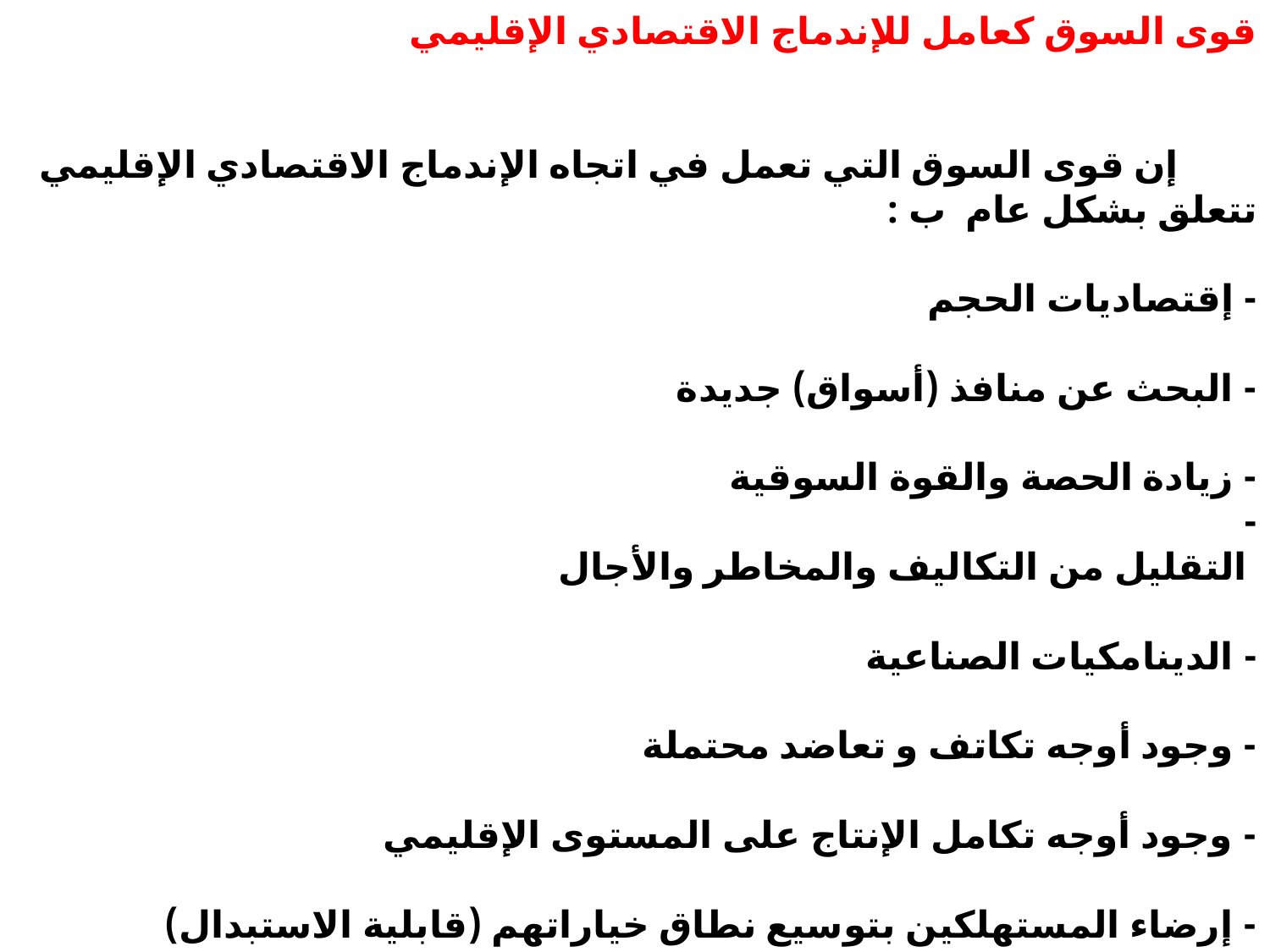

# قوى السوق كعامل للإندماج الاقتصادي الإقليمي   إن قوى السوق التي تعمل في اتجاه الإندماج الاقتصادي الإقليمي تتعلق بشكل عام  ب : - إقتصاديات الحجم - البحث عن منافذ (أسواق) جديدة - زيادة الحصة والقوة السوقية - التقليل من التكاليف والمخاطر والأجال - الدينامكيات الصناعية - وجود أوجه تكاتف و تعاضد محتملة - وجود أوجه تكامل الإنتاج على المستوى الإقليمي - إرضاء المستهلكين بتوسيع نطاق خياراتهم (قابلية الاستبدال)